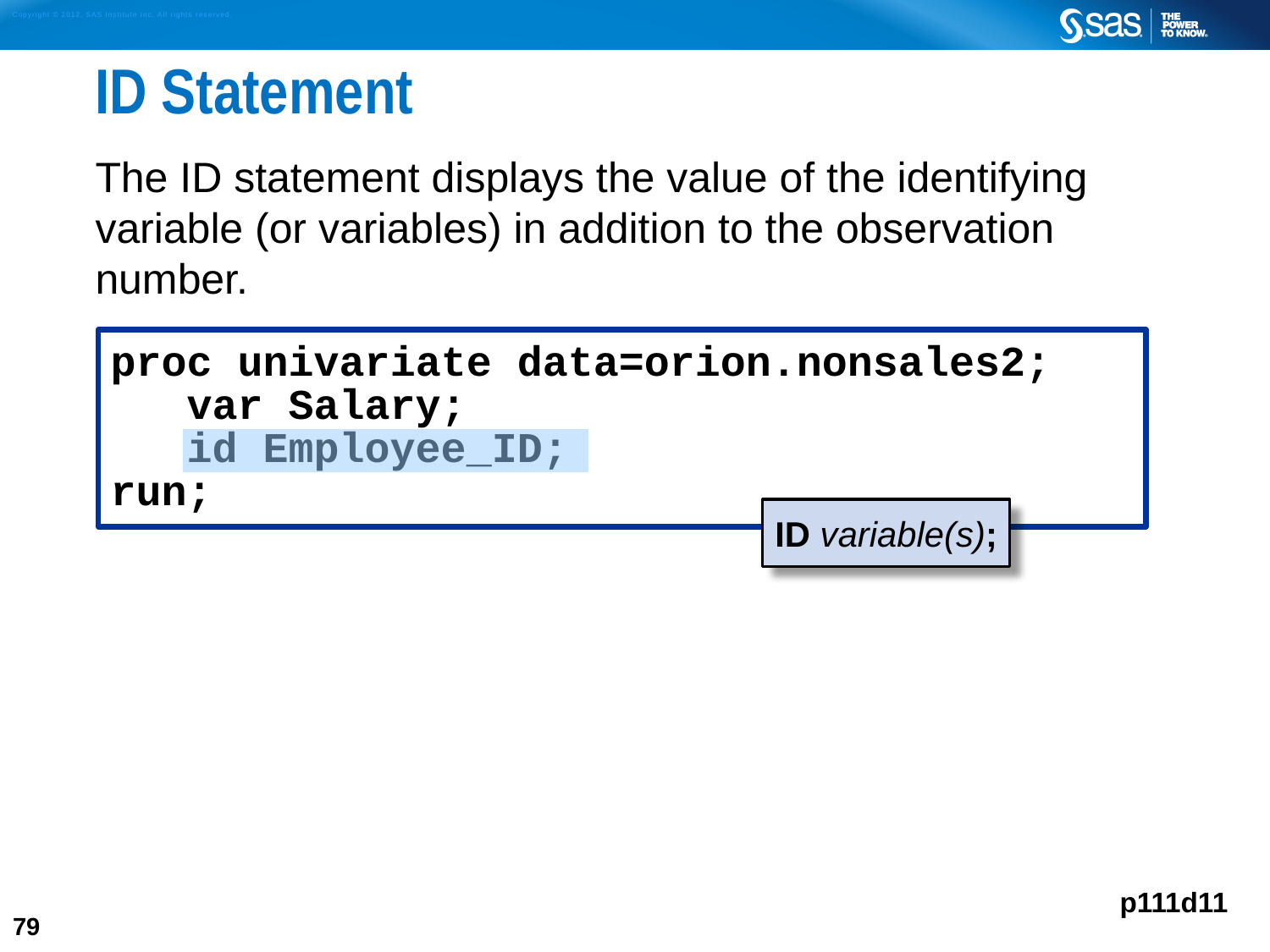

# ID Statement
The ID statement displays the value of the identifying variable (or variables) in addition to the observation number.
proc univariate data=orion.nonsales2;
   var Salary;
   id Employee_ID;
run;

ID variable(s);
p111d11